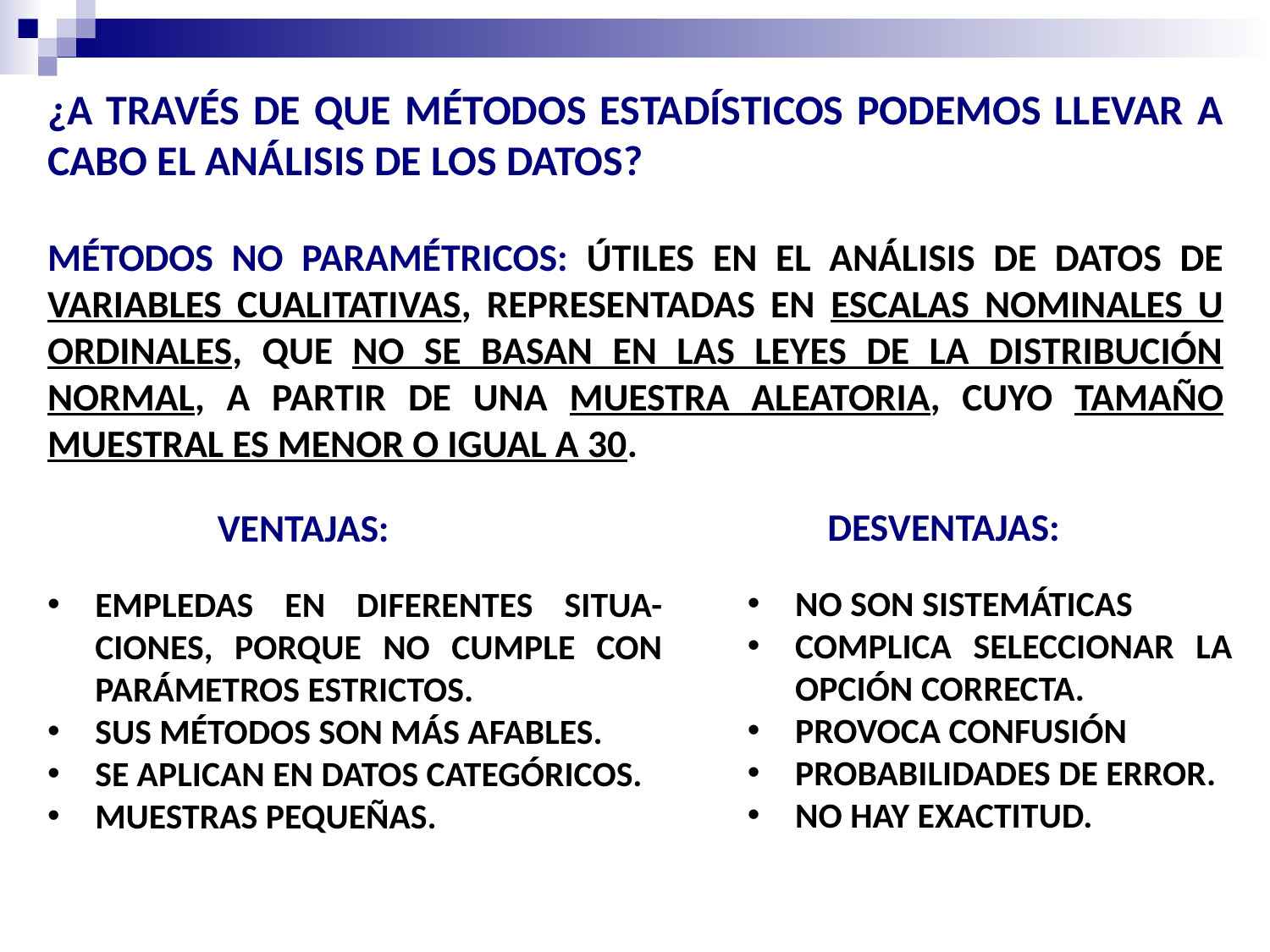

¿A TRAVÉS DE QUE MÉTODOS ESTADÍSTICOS PODEMOS LLEVAR A CABO EL ANÁLISIS DE LOS DATOS?
MÉTODOS NO PARAMÉTRICOS: ÚTILES EN EL ANÁLISIS DE DATOS DE VARIABLES CUALITATIVAS, REPRESENTADAS EN ESCALAS NOMINALES U ORDINALES, QUE NO SE BASAN EN LAS LEYES DE LA DISTRIBUCIÓN NORMAL, A PARTIR DE UNA MUESTRA ALEATORIA, CUYO TAMAÑO MUESTRAL ES MENOR O IGUAL A 30.
DESVENTAJAS:
VENTAJAS:
NO SON SISTEMÁTICAS
COMPLICA SELECCIONAR LA OPCIÓN CORRECTA.
PROVOCA CONFUSIÓN
PROBABILIDADES DE ERROR.
NO HAY EXACTITUD.
EMPLEDAS EN DIFERENTES SITUA-CIONES, PORQUE NO CUMPLE CON PARÁMETROS ESTRICTOS.
SUS MÉTODOS SON MÁS AFABLES.
SE APLICAN EN DATOS CATEGÓRICOS.
MUESTRAS PEQUEÑAS.